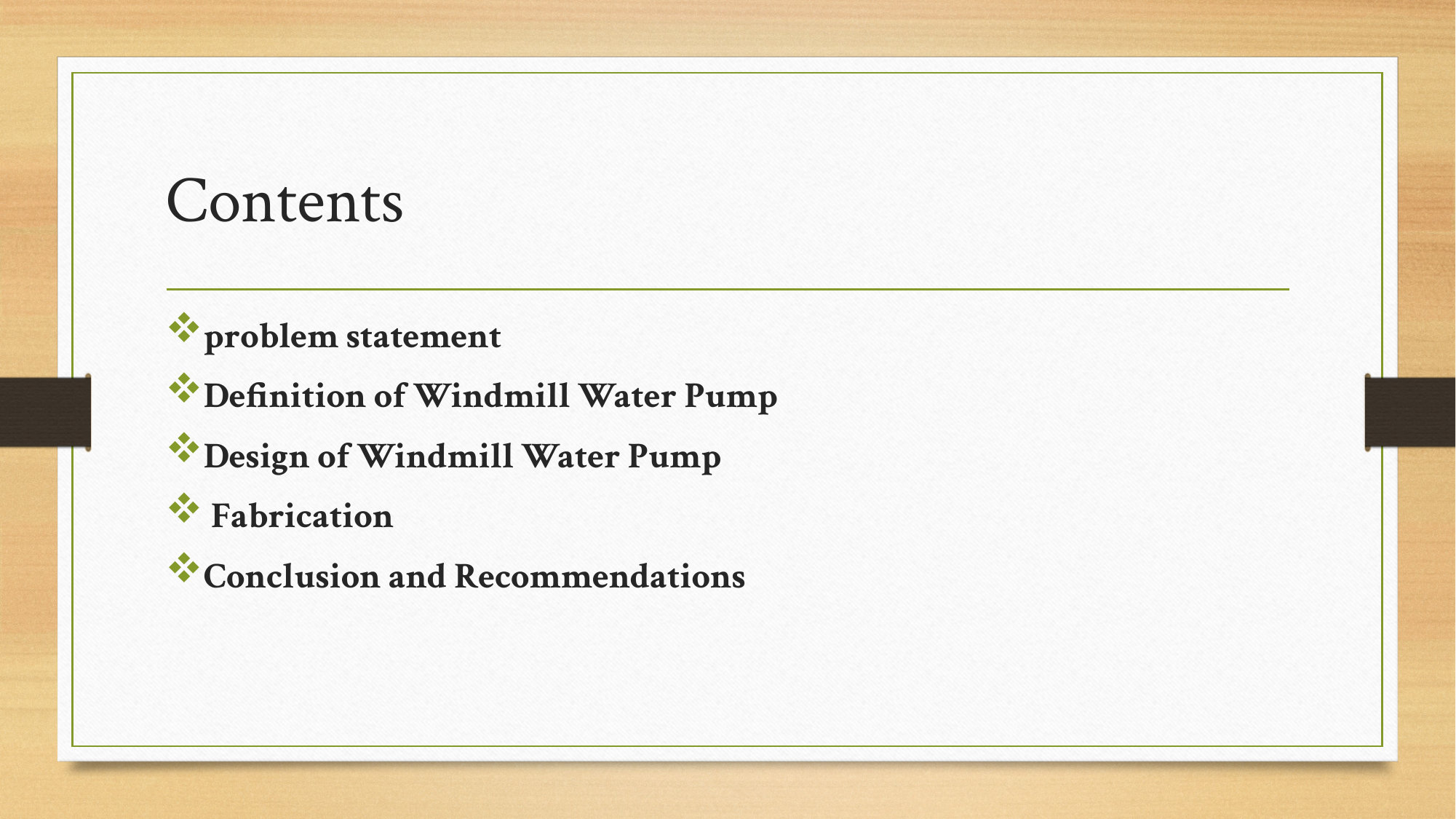

# Contents
problem statement
Definition of Windmill Water Pump
Design of Windmill Water Pump
 Fabrication
Conclusion and Recommendations